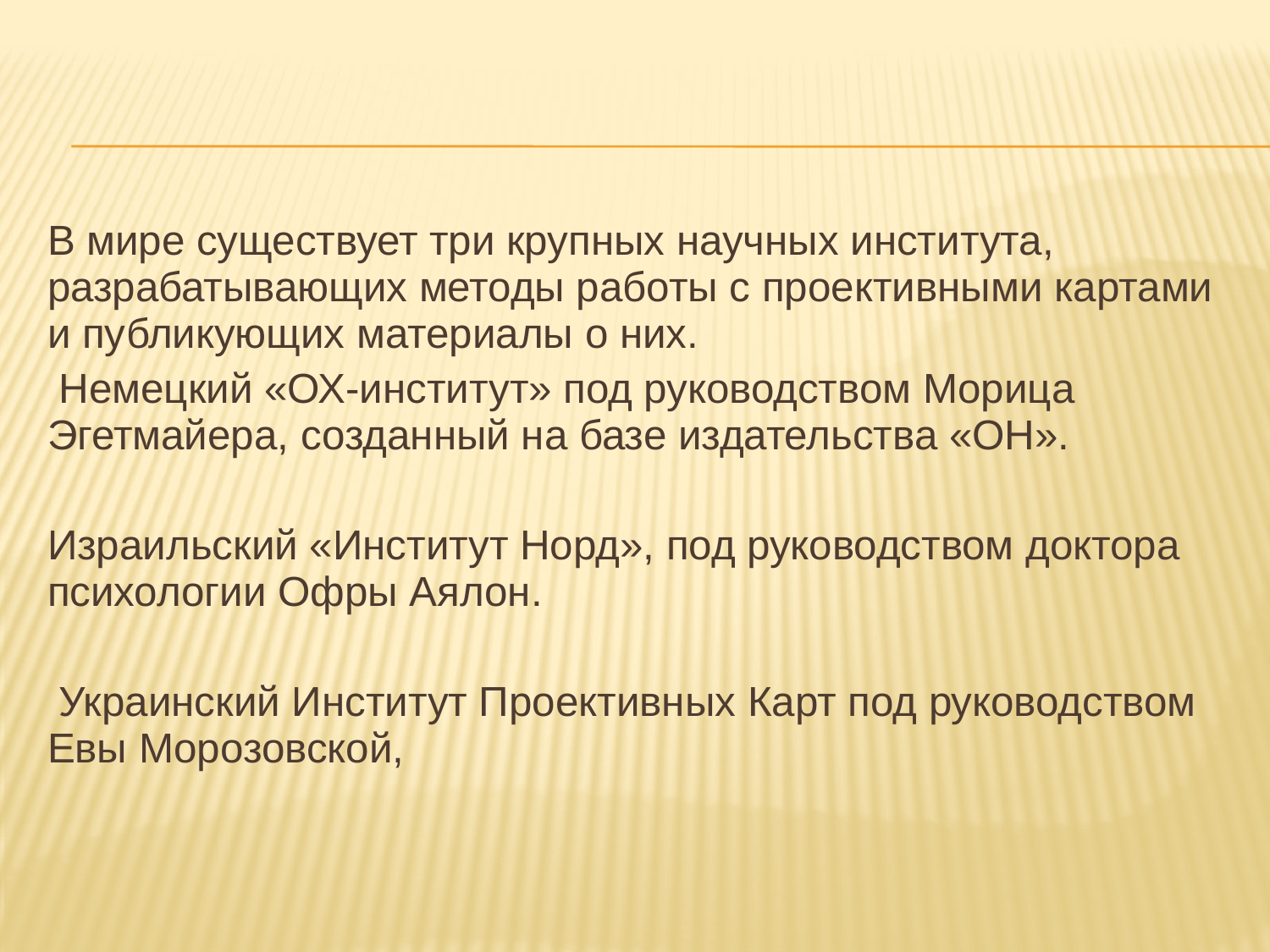

В мире существует три крупных научных института, разрабатывающих методы работы с проективными картами и публикующих материалы о них.
 Немецкий «ОХ-институт» под руководством Морица Эгетмайера, созданный на базе издательства «ОН».

Израильский «Институт Норд», под руководством доктора психологии Офры Аялон.

 Украинский Институт Проективных Карт под руководством Евы Морозовской,